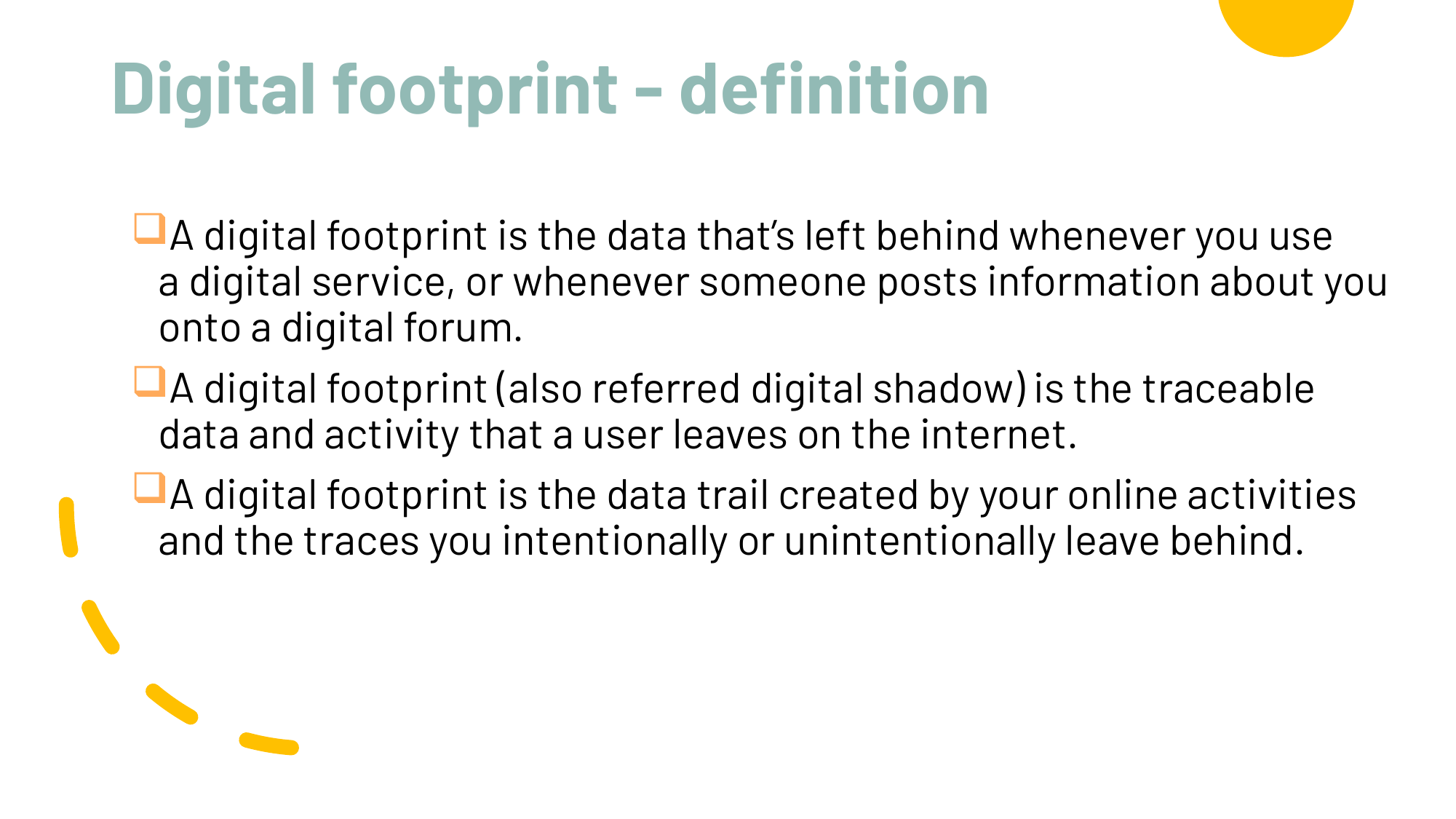

# Digital footprint - definition
A digital footprint is the data that’s left behind whenever you use
a digital service, or whenever someone posts information about you onto a digital forum.
A digital footprint (also referred digital shadow) is the traceable data and activity that a user leaves on the internet.
A digital footprint is the data trail created by your online activities
and the traces you intentionally or unintentionally leave behind.